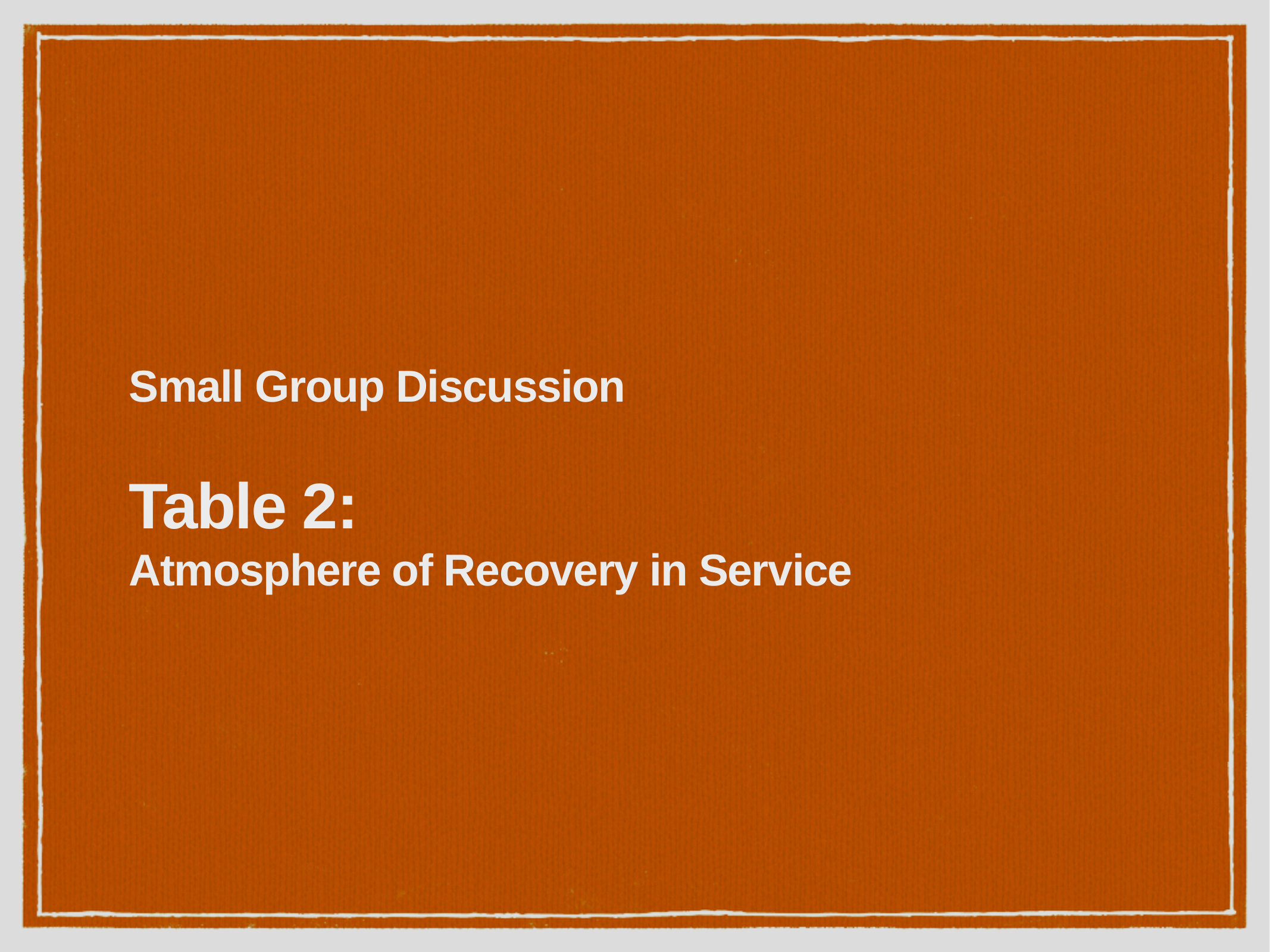

# Small Group Discussion
Table 2:
Atmosphere of Recovery in Service